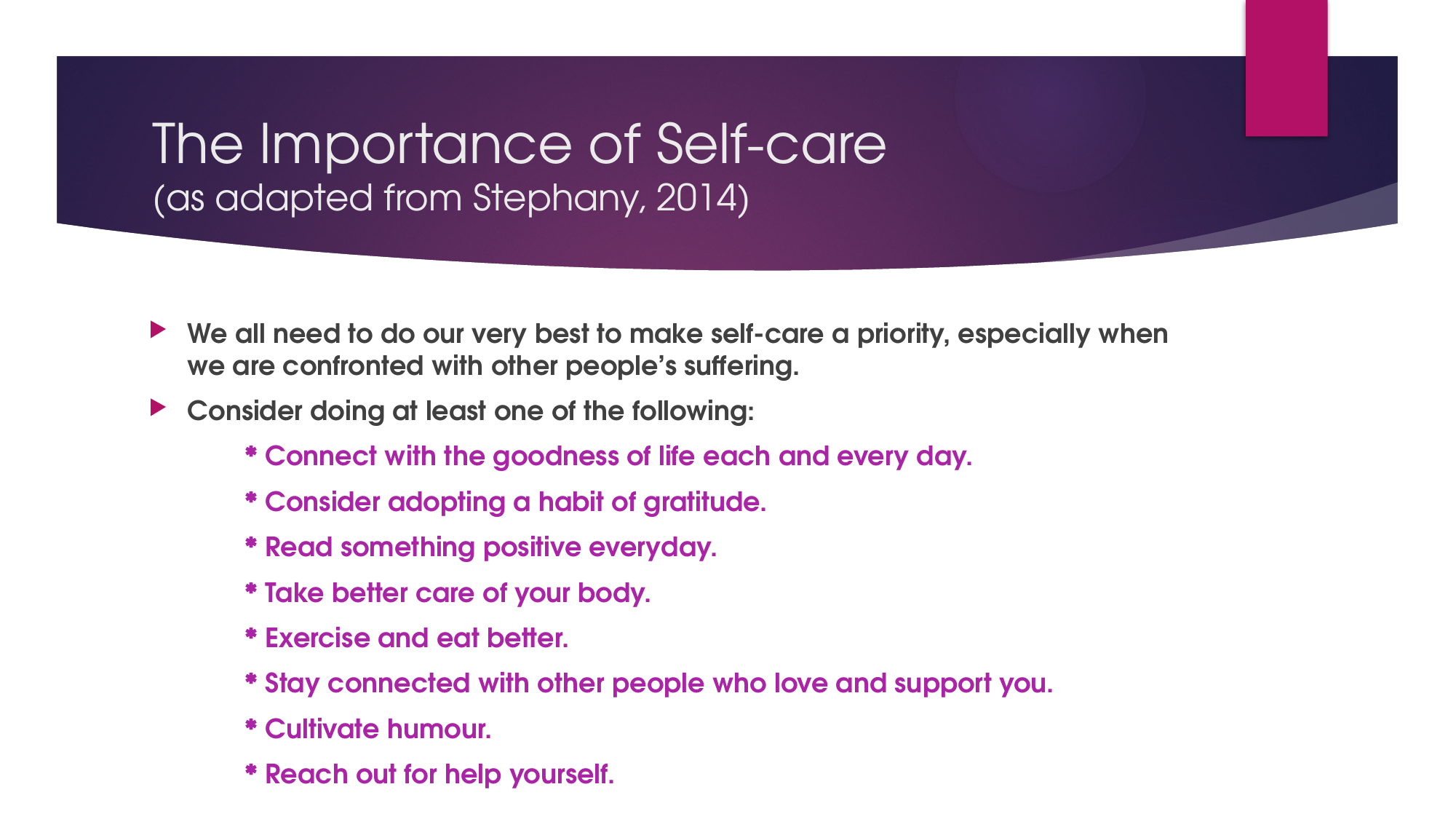

# The Importance of Self-care (as adapted from Stephany, 2014)
We all need to do our very best to make self-care a priority, especially when we are confronted with other people’s suffering.
Consider doing at least one of the following:
	* Connect with the goodness of life each and every day.
	* Consider adopting a habit of gratitude.
	* Read something positive everyday.
	* Take better care of your body.
	* Exercise and eat better.
	* Stay connected with other people who love and support you.
	* Cultivate humour.
	* Reach out for help yourself.